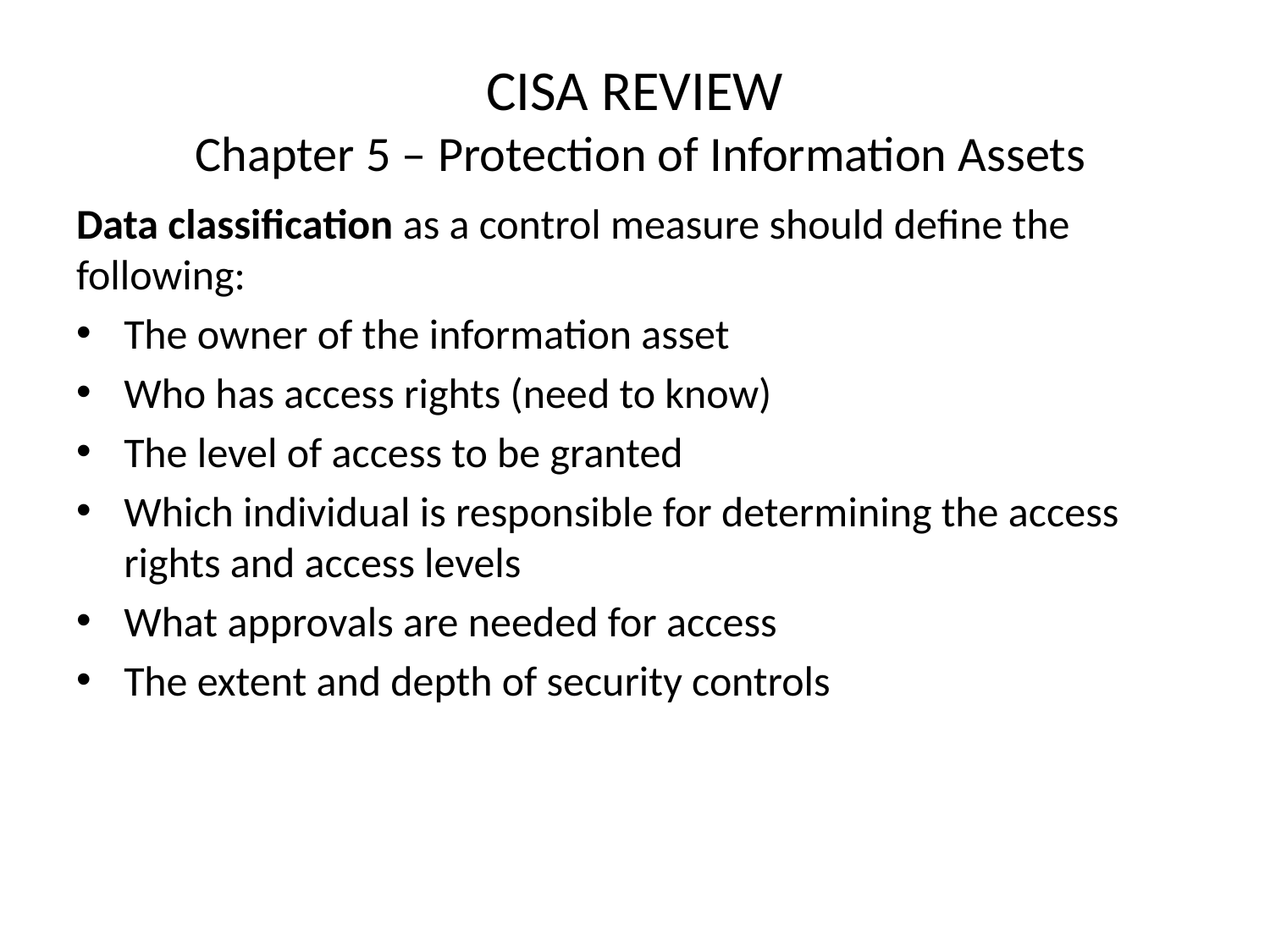

# CISA REVIEW Chapter 5 – Protection of Information Assets
Data classification as a control measure should define the following:
The owner of the information asset
Who has access rights (need to know)
The level of access to be granted
Which individual is responsible for determining the access rights and access levels
What approvals are needed for access
The extent and depth of security controls